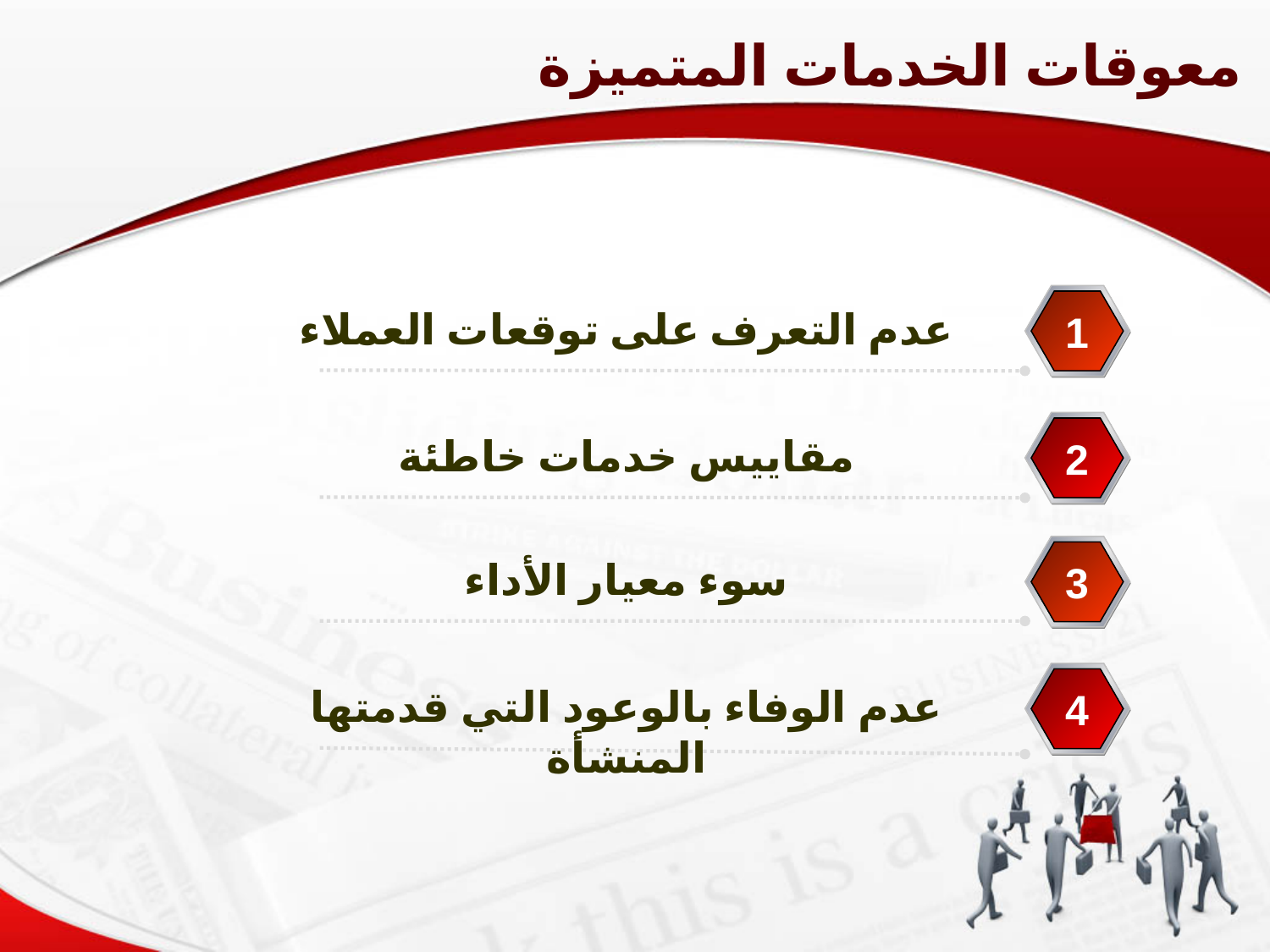

معوقات الخدمات المتميزة

عدم التعرف على توقعات العملاء
1

مقاييس خدمات خاطئة
2

سوء معيار الأداء
3

عدم الوفاء بالوعود التي قدمتها المنشأة
4